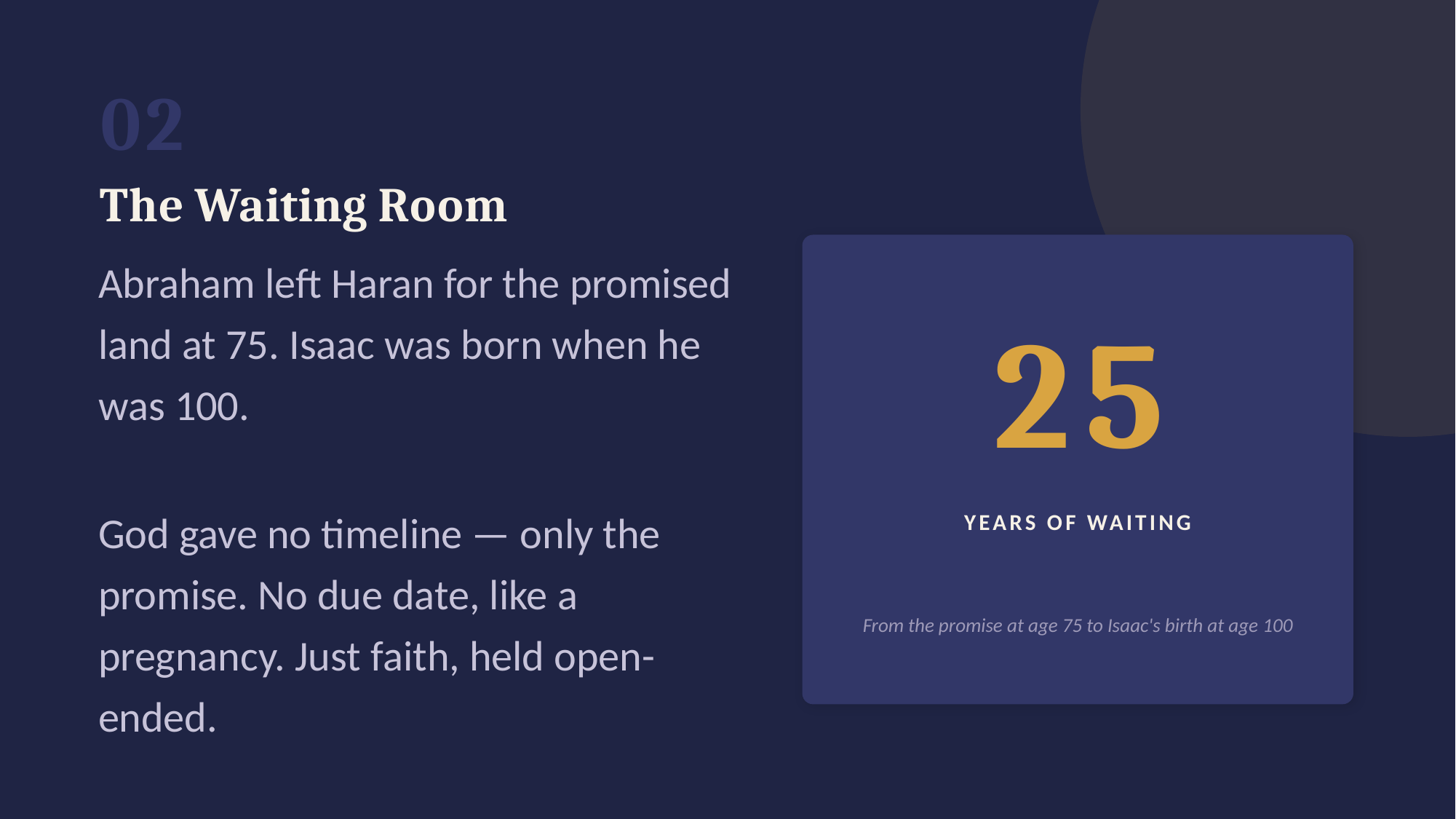

02
The Waiting Room

Abraham left Haran for the promised land at 75. Isaac was born when he was 100.
25
God gave no timeline — only the promise. No due date, like a pregnancy. Just faith, held open-ended.
YEARS OF WAITING
From the promise at age 75 to Isaac's birth at age 100